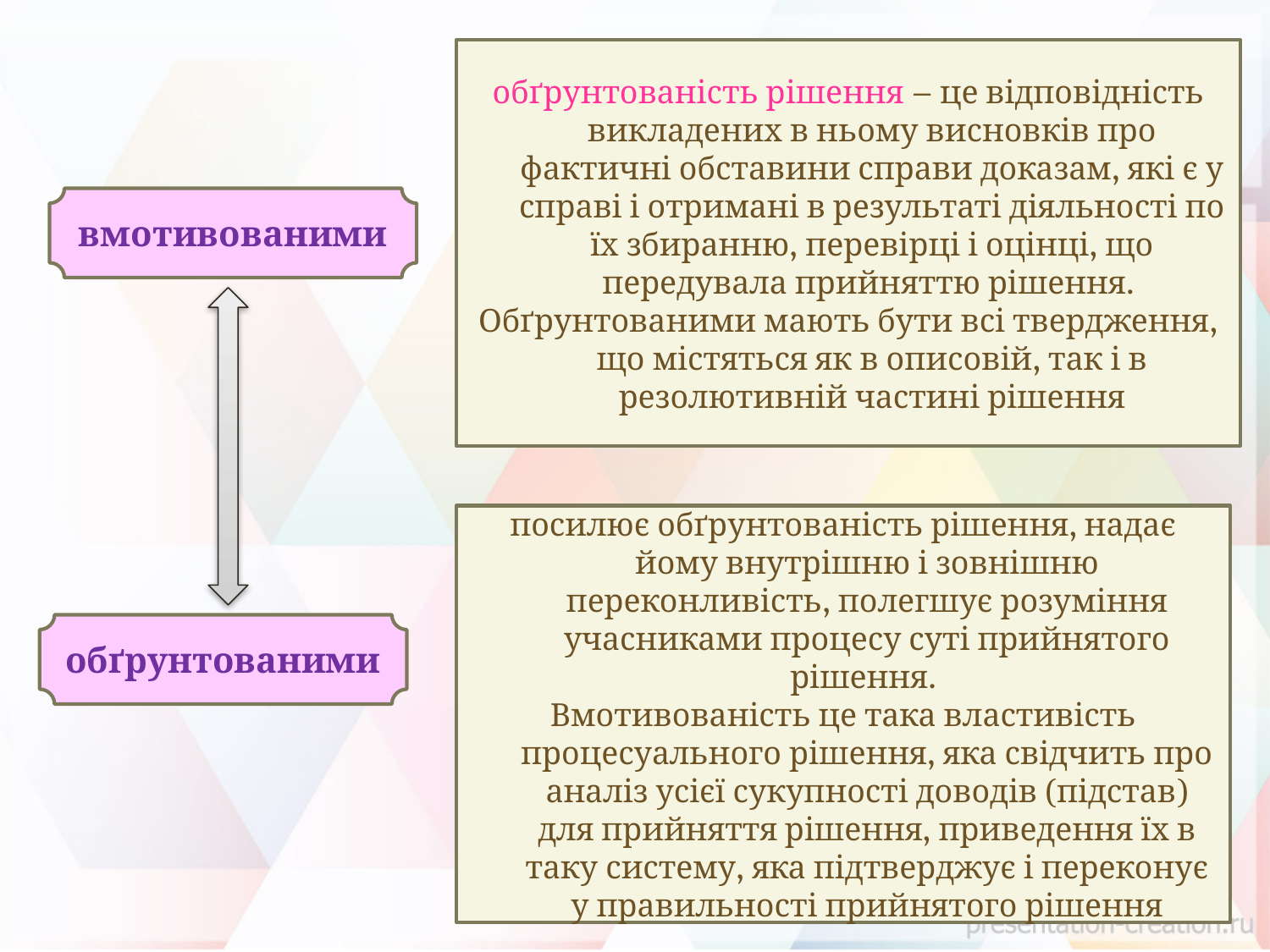

обґрунтованість рішення – це відповідність викладених в ньому висновків про фактичні обставини справи доказам, які є у справі і отримані в результаті діяльності по їх збиранню, перевірці і оцінці, що передувала прийняттю рішення.
Обґрунтованими мають бути всі твердження, що містяться як в описовій, так і в резолютивній частині рішення
вмотивованими

посилює обґрунтованість рішення, надає йому внутрішню і зовнішню переконливість, полегшує розуміння учасниками процесу суті прийнятого рішення.
Вмотивованість це така властивість процесуального рішення, яка свідчить про аналіз усієї сукупності доводів (підстав) для прийняття рішення, приведення їх в таку систему, яка підтверджує і переконує у правильності прийнятого рішення
обґрунтованими